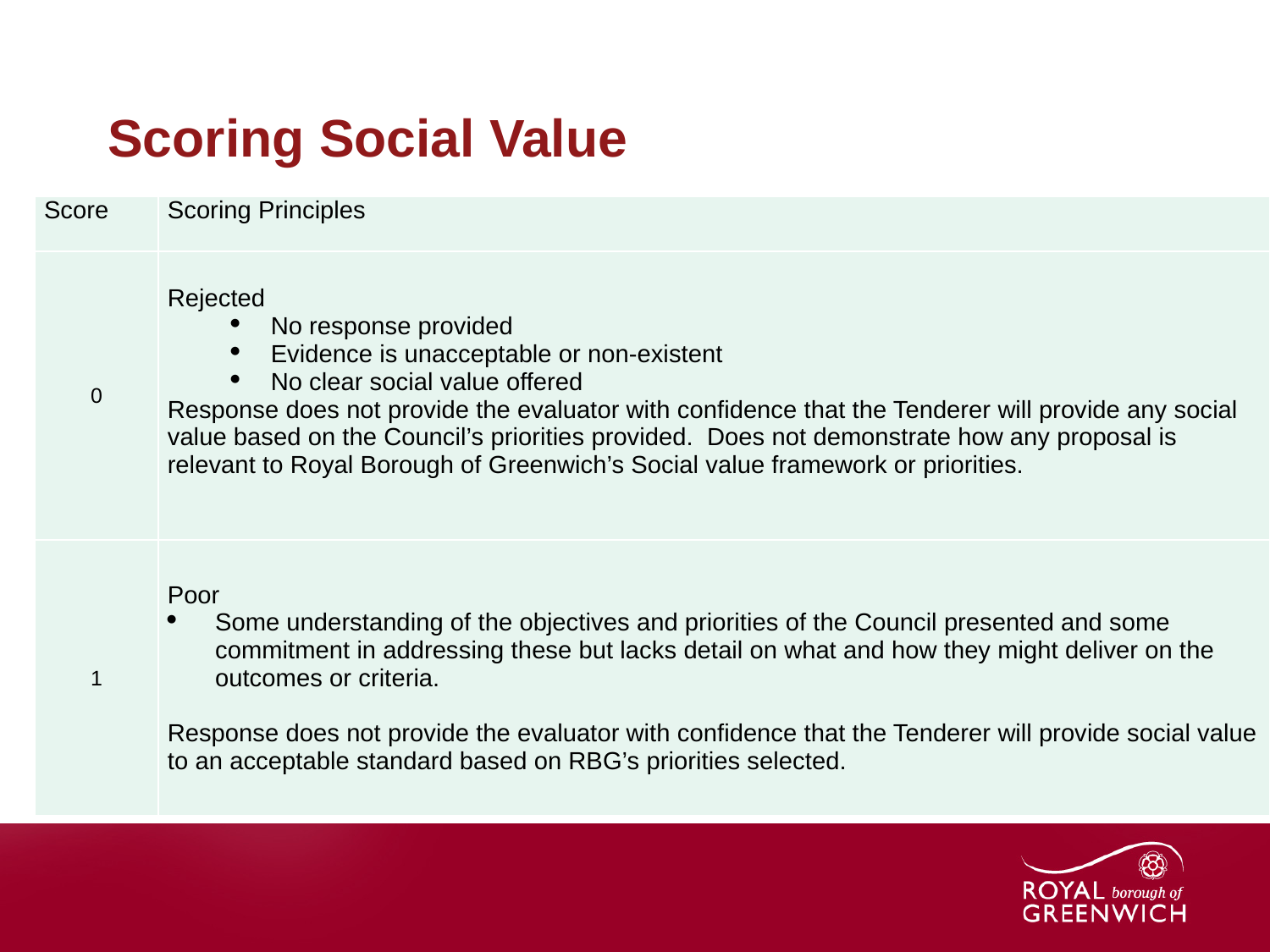

# Scoring Social Value
| Score | Scoring Principles |
| --- | --- |
| 0 | Rejected No response provided Evidence is unacceptable or non-existent No clear social value offered Response does not provide the evaluator with confidence that the Tenderer will provide any social value based on the Council’s priorities provided.  Does not demonstrate how any proposal is relevant to Royal Borough of Greenwich’s Social value framework or priorities. |
| 1 | Poor Some understanding of the objectives and priorities of the Council presented and some commitment in addressing these but lacks detail on what and how they might deliver on the outcomes or criteria.   Response does not provide the evaluator with confidence that the Tenderer will provide social value to an acceptable standard based on RBG’s priorities selected. |